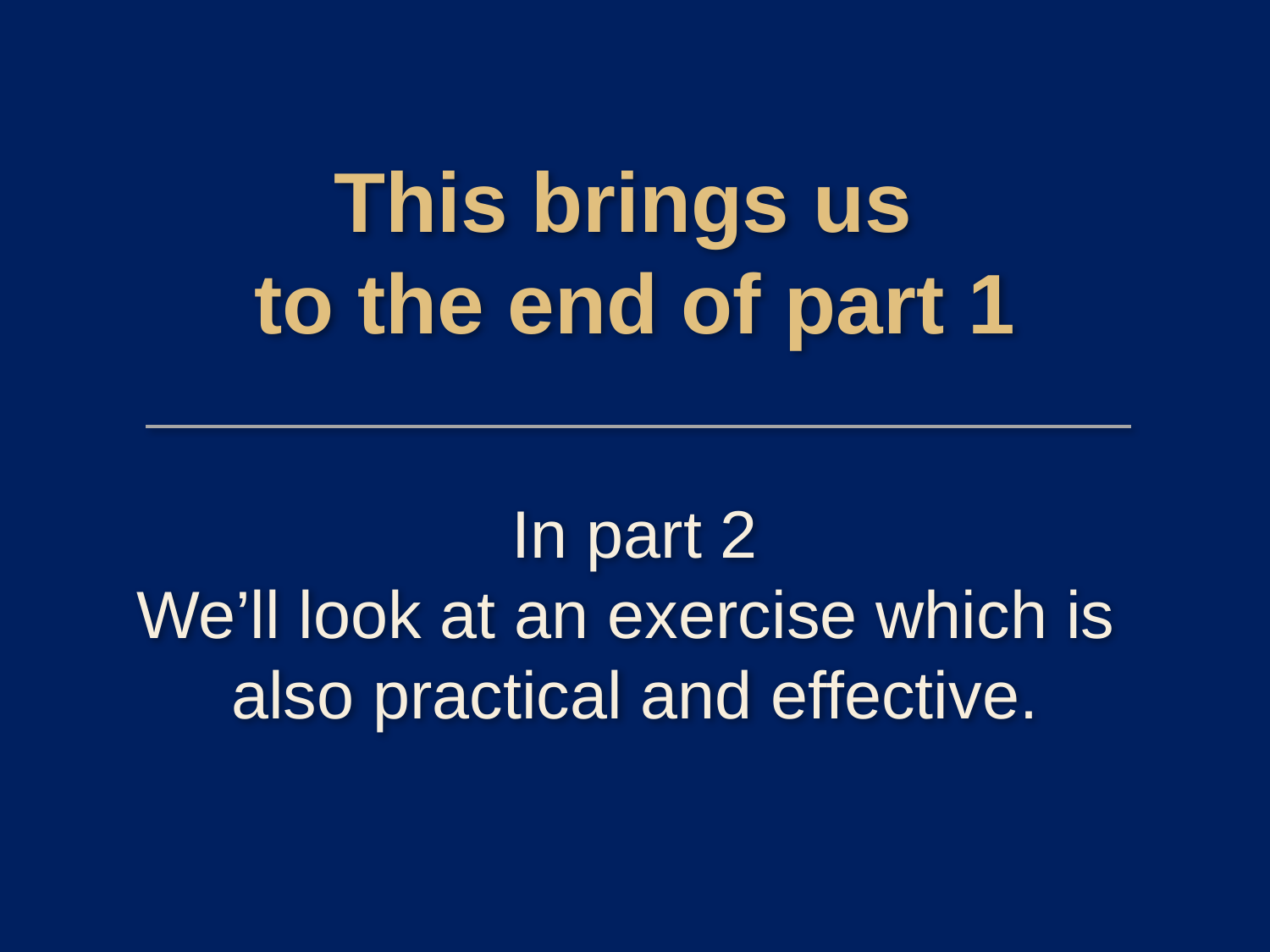

# This brings us to the end of part 1
In part 2
We’ll look at an exercise which is
also practical and effective.